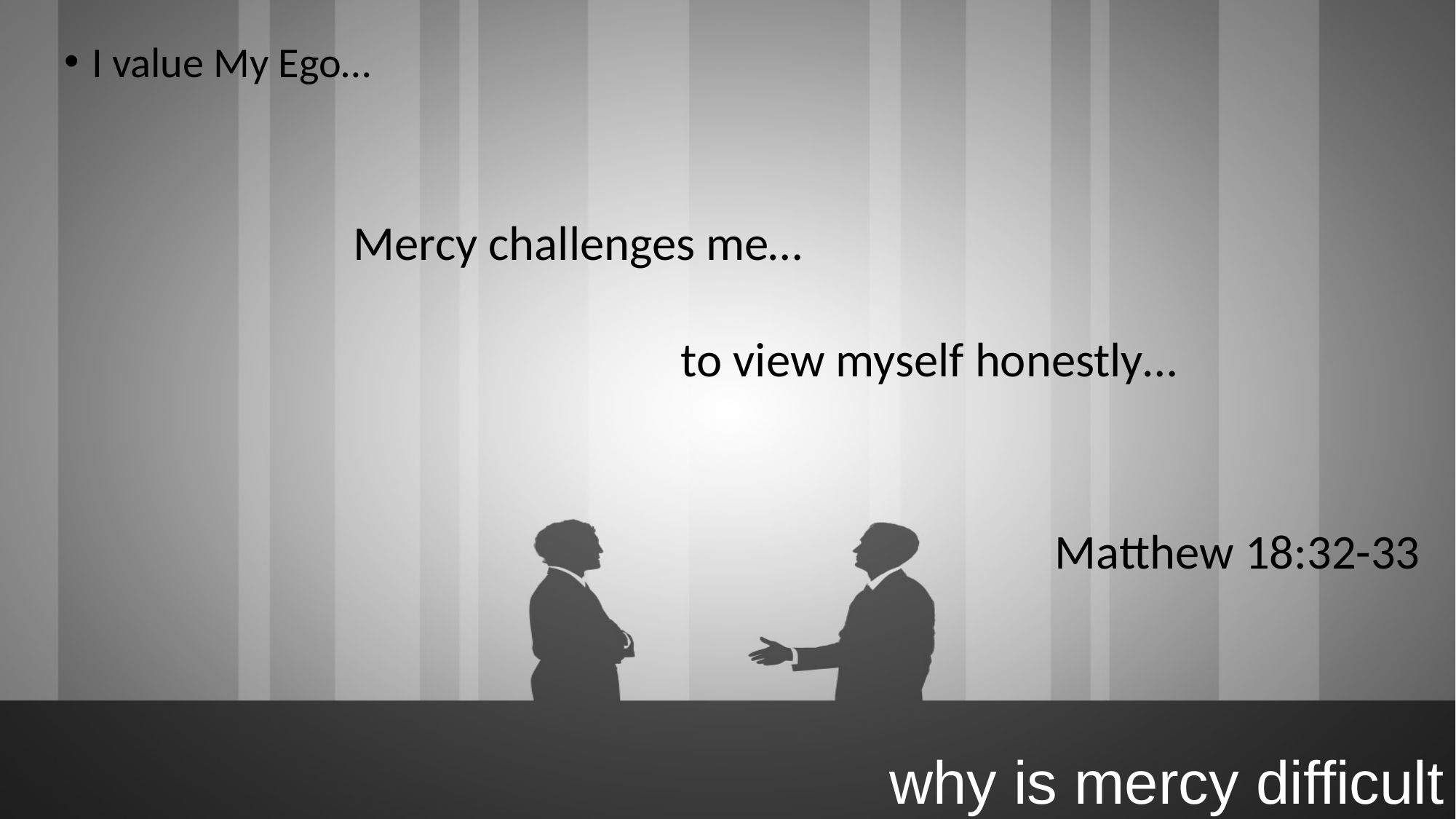

I value My Ego…

Mercy challenges me…

			to view myself honestly…
Matthew 18:32-33
# why is mercy difficult